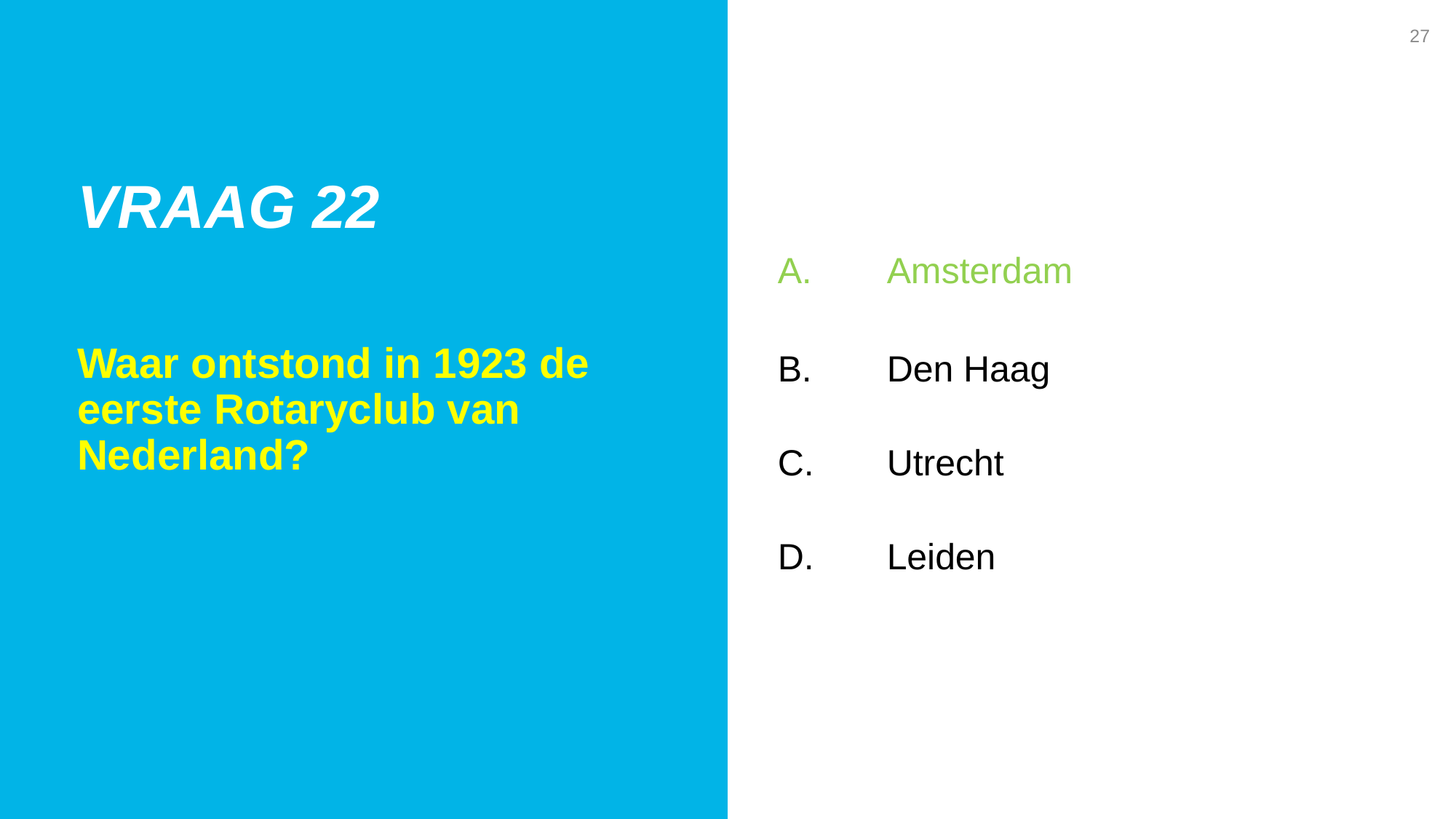

27
Vraag 22
A.	Amsterdam
B. 	Den Haag
C. 	Utrecht
D.	Leiden
Waar ontstond in 1923 de eerste Rotaryclub van Nederland?